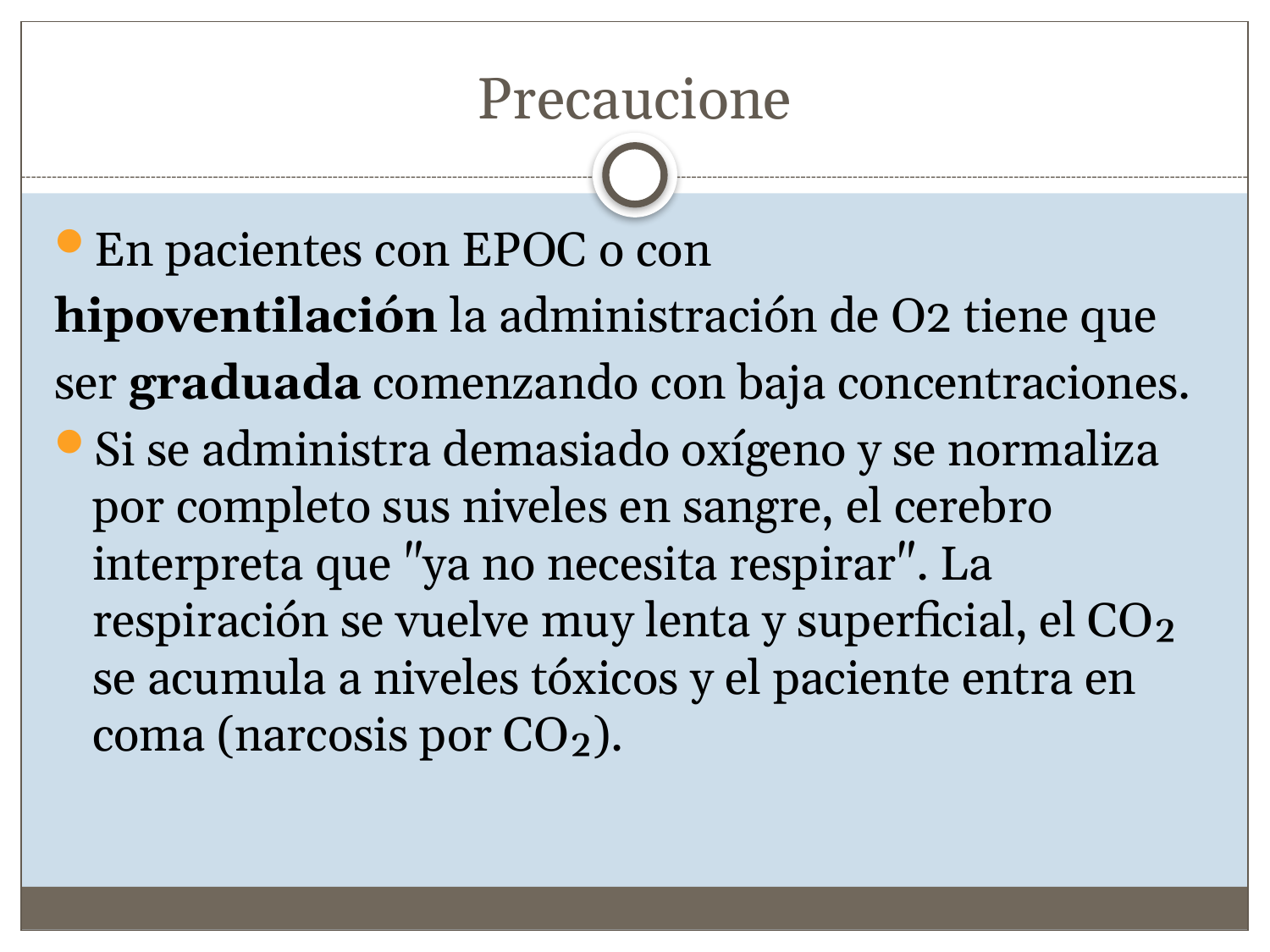

# Precaucione
En pacientes con EPOC o con
hipoventilación la administración de O2 tiene que
ser graduada comenzando con baja concentraciones.
Si se administra demasiado oxígeno y se normaliza por completo sus niveles en sangre, el cerebro interpreta que "ya no necesita respirar". La respiración se vuelve muy lenta y superficial, el CO₂ se acumula a niveles tóxicos y el paciente entra en coma (narcosis por CO₂).